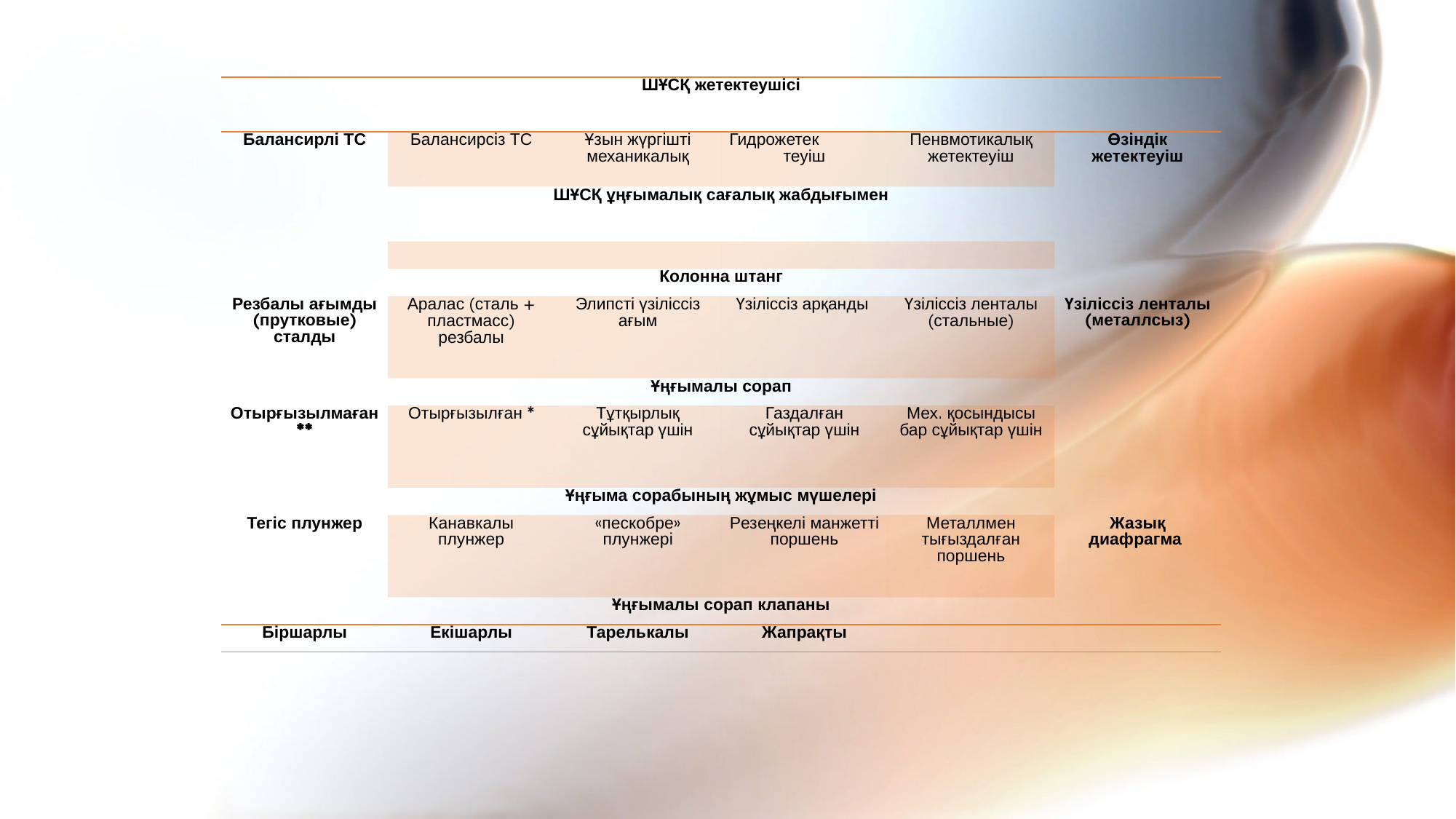

| ШҰСҚ жетектеушісі |  |  |  |  |  |
| --- | --- | --- | --- | --- | --- |
| Балансирлі ТС | Балансирсіз ТС | Ұзын жүргішті механикалық | Гидрожетек теуіш | Пенвмотикалық жетектеуіш | Өзіндік жетектеуіш |
| ШҰСҚ ұңғымалық сағалық жабдығымен |  |  |  |  |  |
|  |  |  |  |  |  |
| Колонна штанг |  |  |  |  |  |
| Резбалы ағымды (прутковые) сталды | Аралас (сталь + пластмасс) резбалы | Элипсті үзіліссіз ағым | Үзіліссіз арқанды | Үзіліссіз ленталы (стальные) | Үзіліссіз ленталы (металлсыз) |
| Ұңғымалы сорап |  |  |  |  |  |
| Отырғызылмаған \*\* | Отырғызылған \* | Тұтқырлық сұйықтар үшін | Газдалған сұйықтар үшін | Мех. қосындысы бар сұйықтар үшін |  |
| Ұңғыма сорабының жұмыс мүшелері |  |  |  |  |  |
| Тегіс плунжер | Канавкалы плунжер | «пескобре» плунжері | Резеңкелі манжетті поршень | Металлмен тығыздалған поршень | Жазық диафрагма |
| Ұңғымалы сорап клапаны |  |  |  |  |  |
| Біршарлы | Екішарлы | Тарелькалы | Жапрақты |  |  |